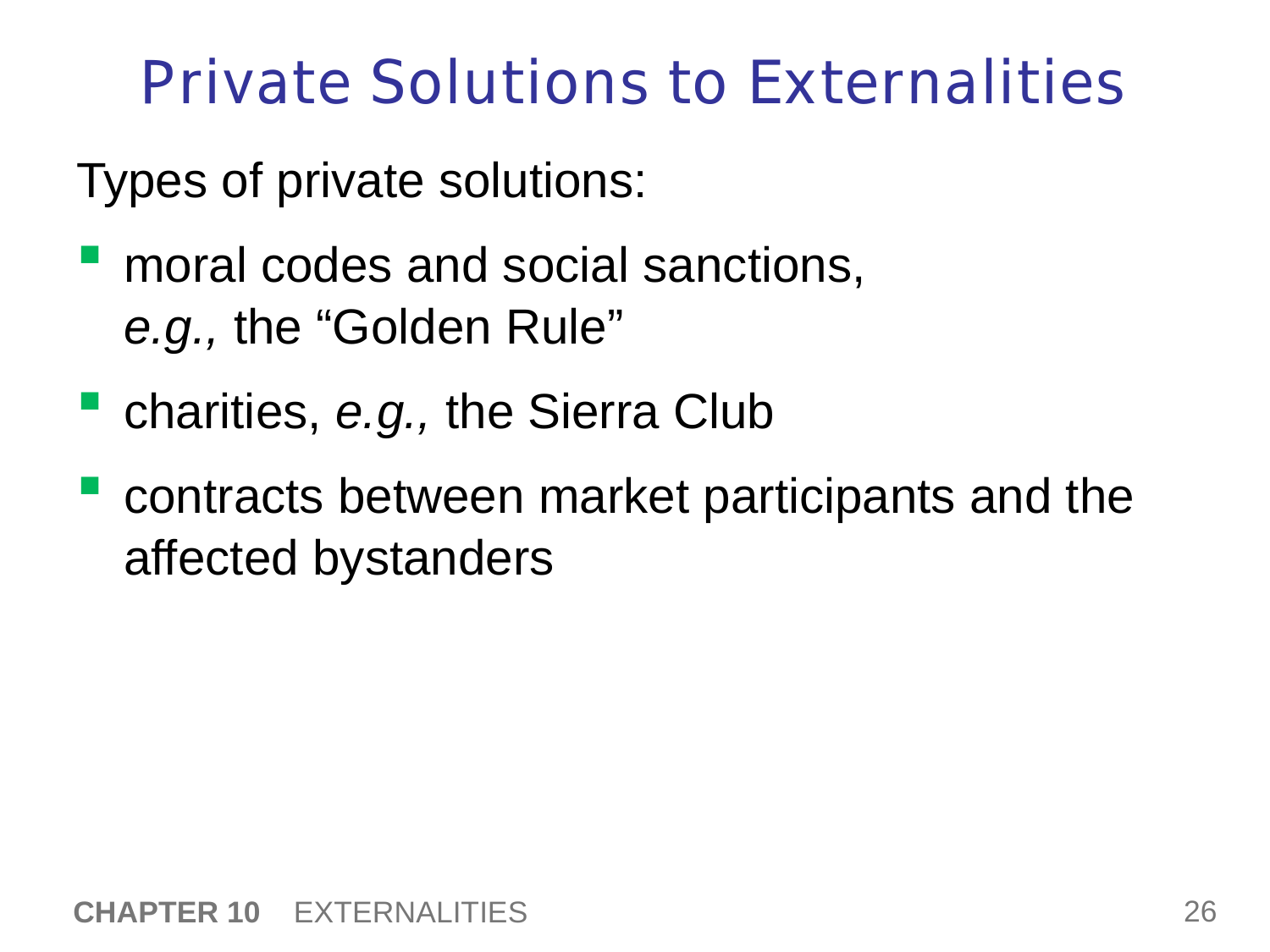

# Private Solutions to Externalities
Types of private solutions:
moral codes and social sanctions,
e.g., the “Golden Rule”
charities, e.g., the Sierra Club
contracts between market participants and the affected bystanders
CHAPTER 10    EXTERNALITIES